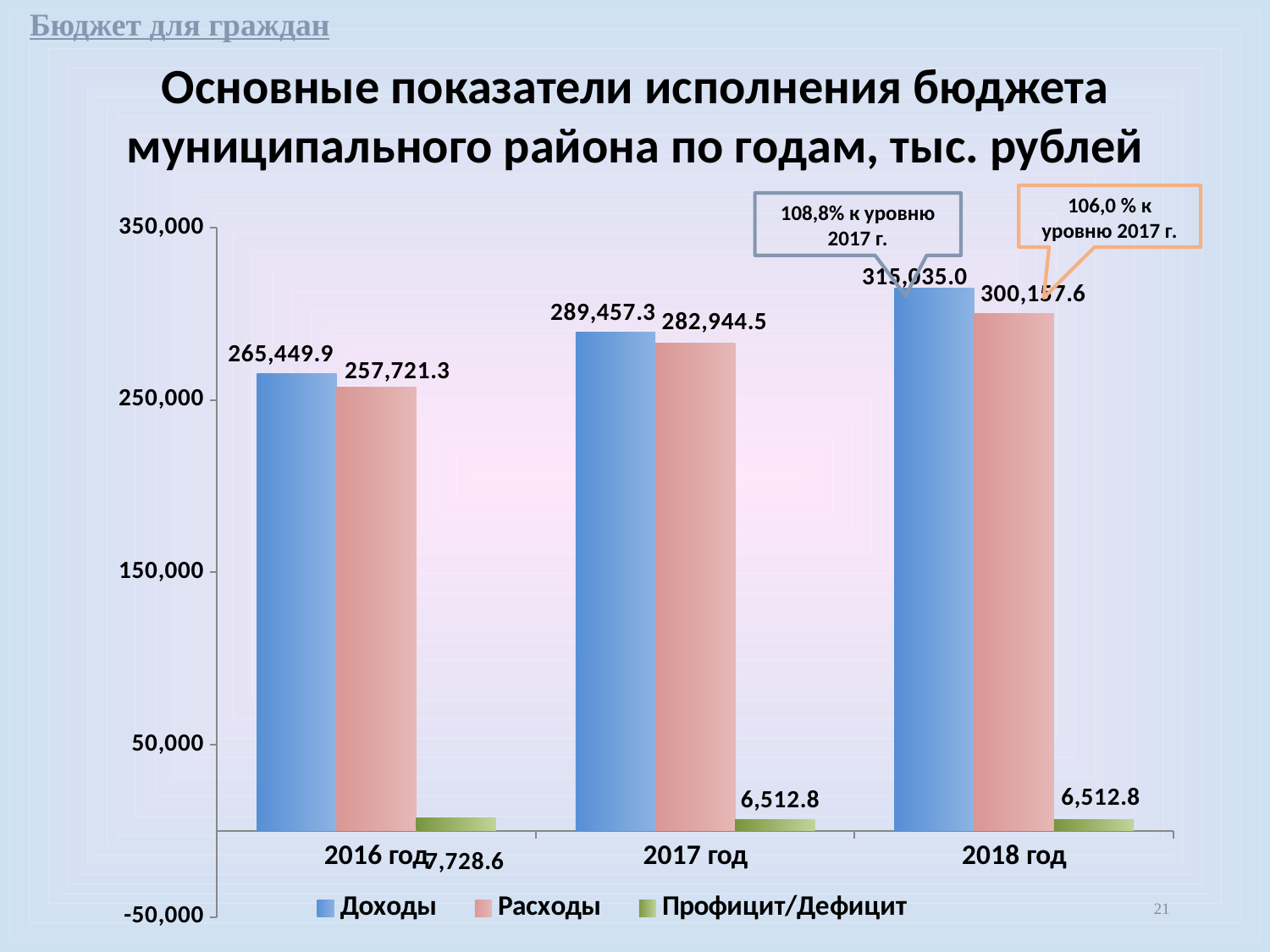

Бюджет для граждан
Основные показатели исполнения бюджета муниципального района по годам, тыс. рублей

### Chart

| Category | Доходы | Расходы | Профицит/Дефицит |
|---|---|---|---|
| 2016 год | 265449.9 | 257721.3 | 7728.6 |
| 2017 год | 289457.3 | 282944.5 | 6512.8 |
| 2018 год | 315035.0 | 300157.6 | 6512.8 |
106,0 % к уровню 2017 г.
108,8% к уровню 2017 г.
21